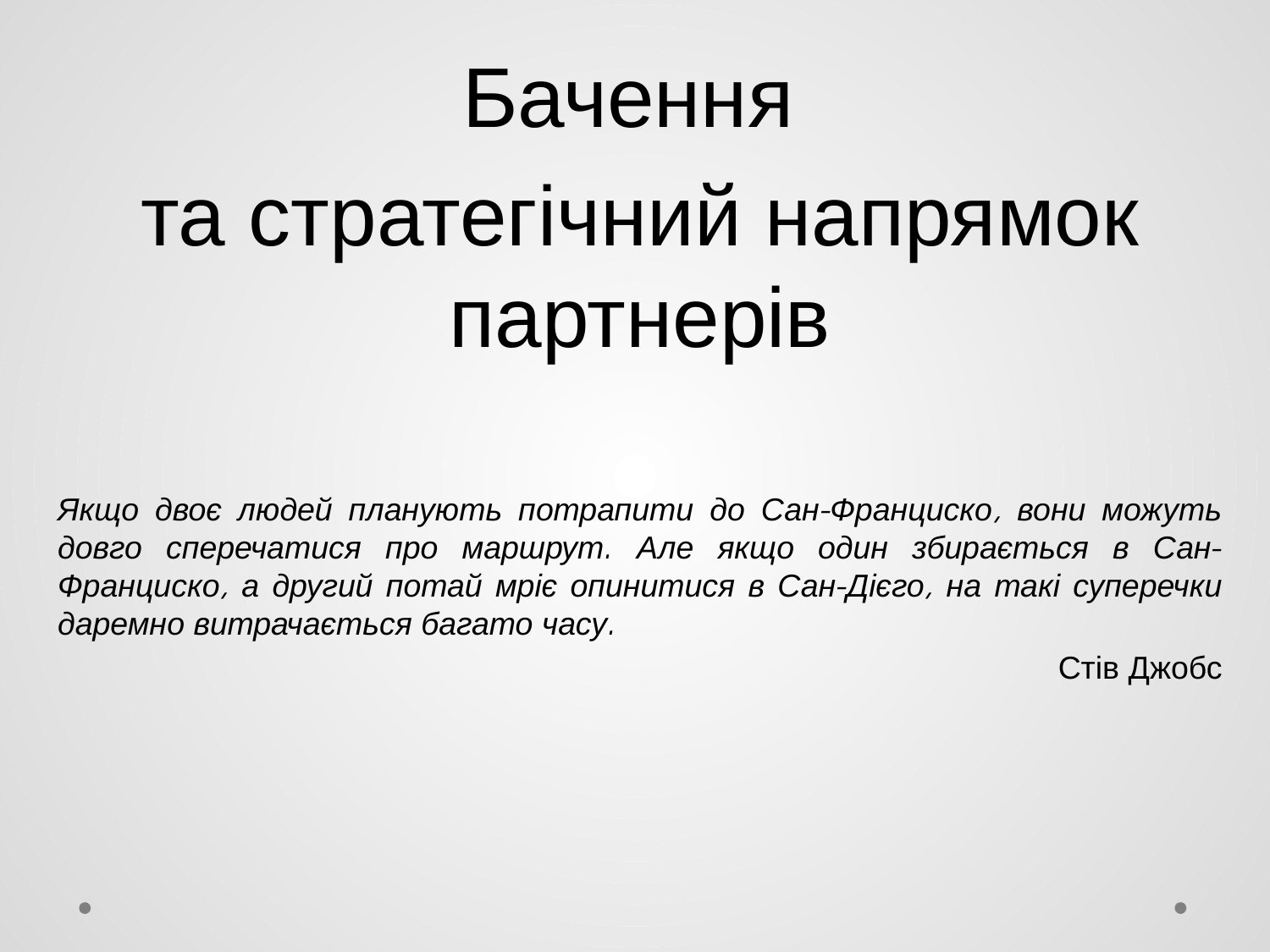

Бачення
та стратегічний напрямок партнерів

Якщо двоє людей планують потрапити до Сан-Франциско, вони можуть довго сперечатися про маршрут. Але якщо один збирається в Сан-Франциско, а другий потай мріє опинитися в Сан-Дієго, на такі суперечки даремно витрачається багато часу.
Стів Джобс